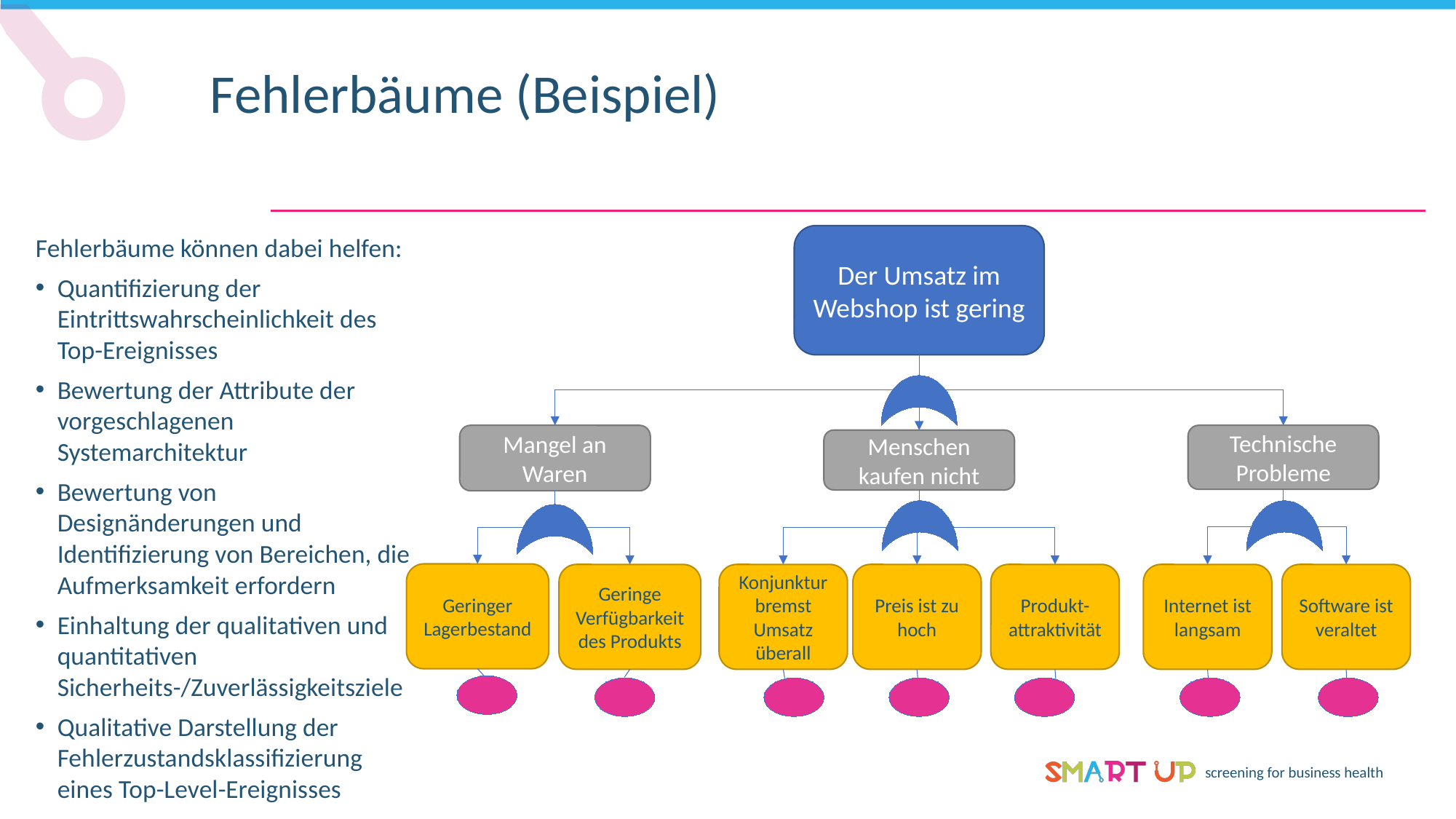

Fehlerbäume (Beispiel)
Der Umsatz im Webshop ist gering
Fehlerbäume können dabei helfen:
Quantifizierung der Eintrittswahrscheinlichkeit des Top-Ereignisses
Bewertung der Attribute der vorgeschlagenen Systemarchitektur
Bewertung von Designänderungen und Identifizierung von Bereichen, die Aufmerksamkeit erfordern
Einhaltung der qualitativen und quantitativen Sicherheits-/Zuverlässigkeitsziele
Qualitative Darstellung der Fehlerzustandsklassifizierung eines Top-Level-Ereignisses

Mangel an Waren
Technische Probleme
Menschen kaufen nicht
Mangel an Waren

Geringer Lagerbestand
Geringe Verfügbarkeit des Produkts
Konjunktur bremst Umsatz überall
Preis ist zu hoch
Produkt-attraktivität
Internet ist langsam
Software ist veraltet